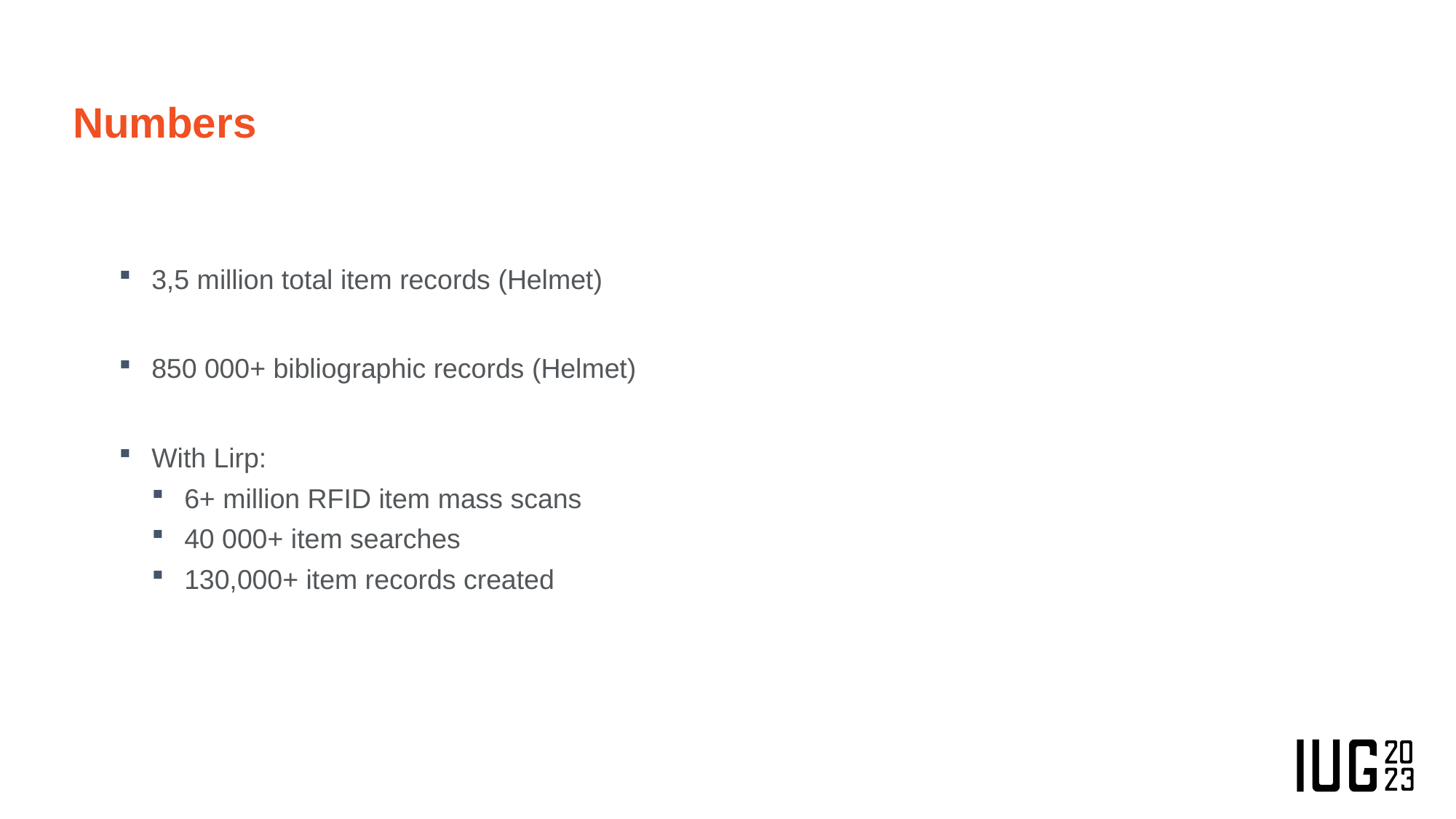

# Numbers
3,5 million total item records (Helmet)

850 000+ bibliographic records (Helmet)

With Lirp:
6+ million RFID item mass scans
40 000+ item searches
130,000+ item records created